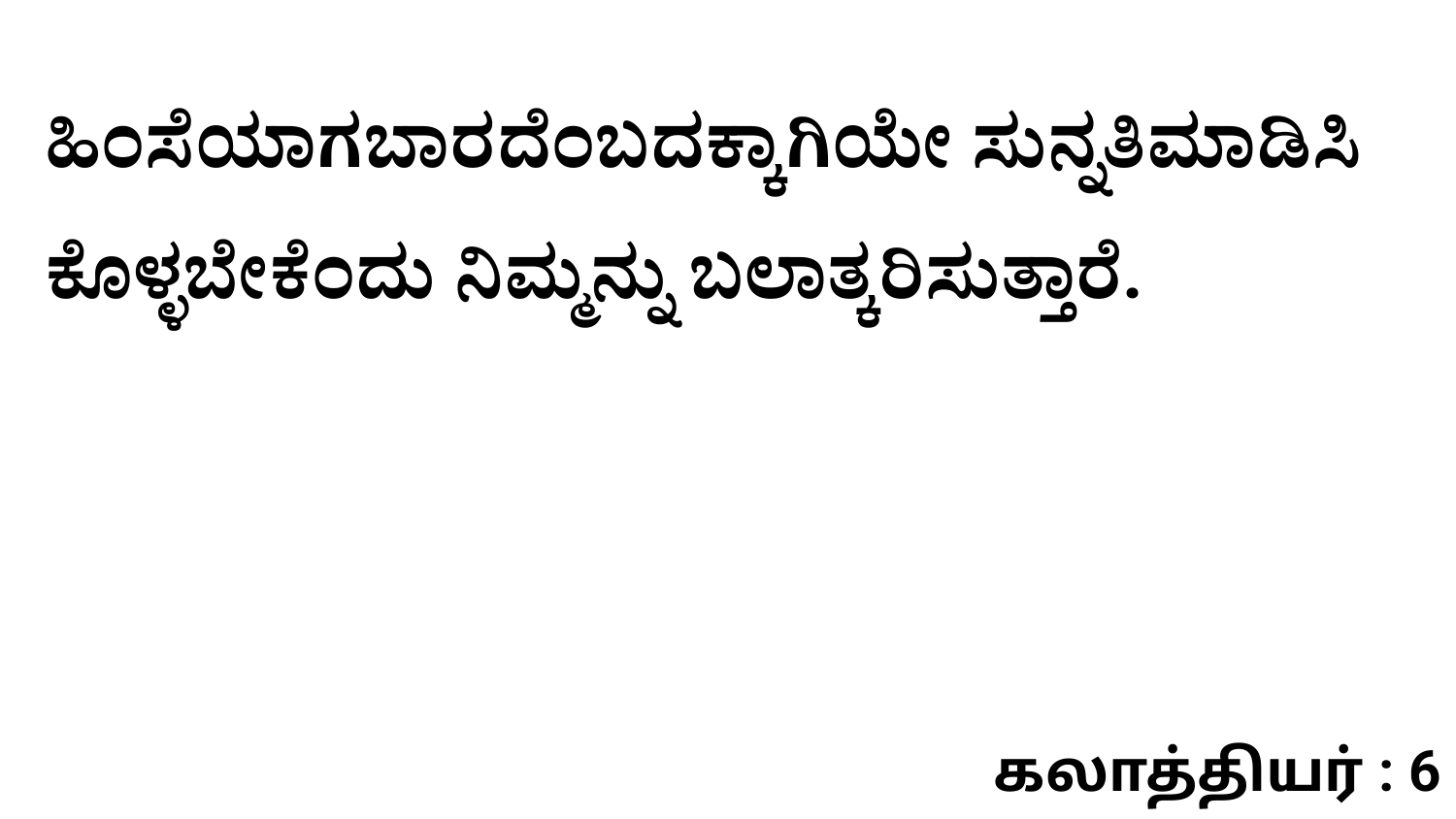

ಹಿಂಸೆಯಾಗಬಾರದೆಂಬದಕ್ಕಾಗಿಯೇ ಸುನ್ನತಿಮಾಡಿಸಿ ಕೊಳ್ಳಬೇಕೆಂದು ನಿಮ್ಮನ್ನು ಬಲಾತ್ಕರಿಸುತ್ತಾರೆ.
கலாத்தியர் : 6